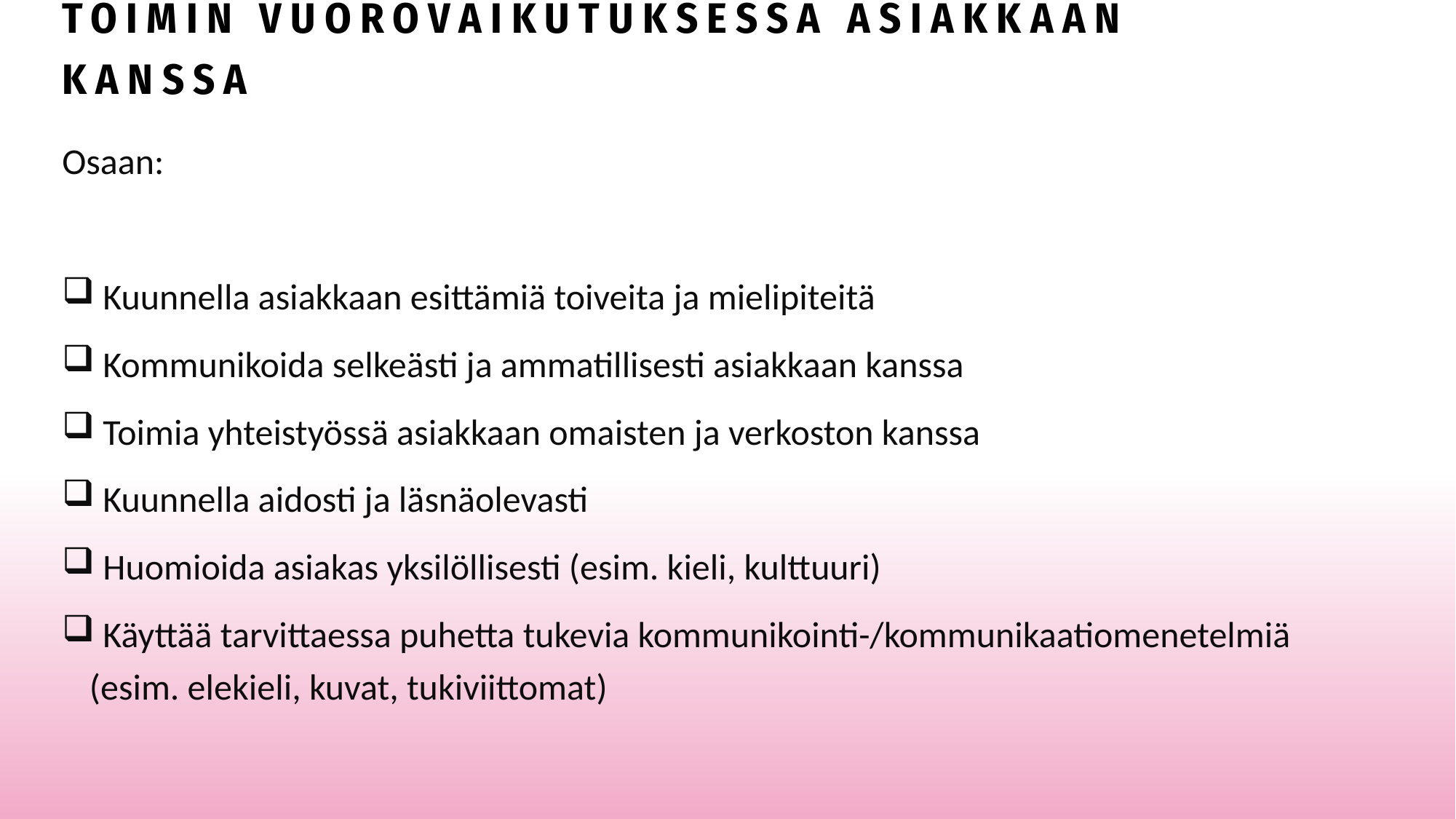

# Toimin vuorovaikutuksessa asiakkaan kanssa
Osaan:

 Kuunnella asiakkaan esittämiä toiveita ja mielipiteitä
 Kommunikoida selkeästi ja ammatillisesti asiakkaan kanssa
 Toimia yhteistyössä asiakkaan omaisten ja verkoston kanssa
 Kuunnella aidosti ja läsnäolevasti
 Huomioida asiakas yksilöllisesti (esim. kieli, kulttuuri)
 Käyttää tarvittaessa puhetta tukevia kommunikointi-/kommunikaatiomenetelmiä (esim. elekieli, kuvat, tukiviittomat)